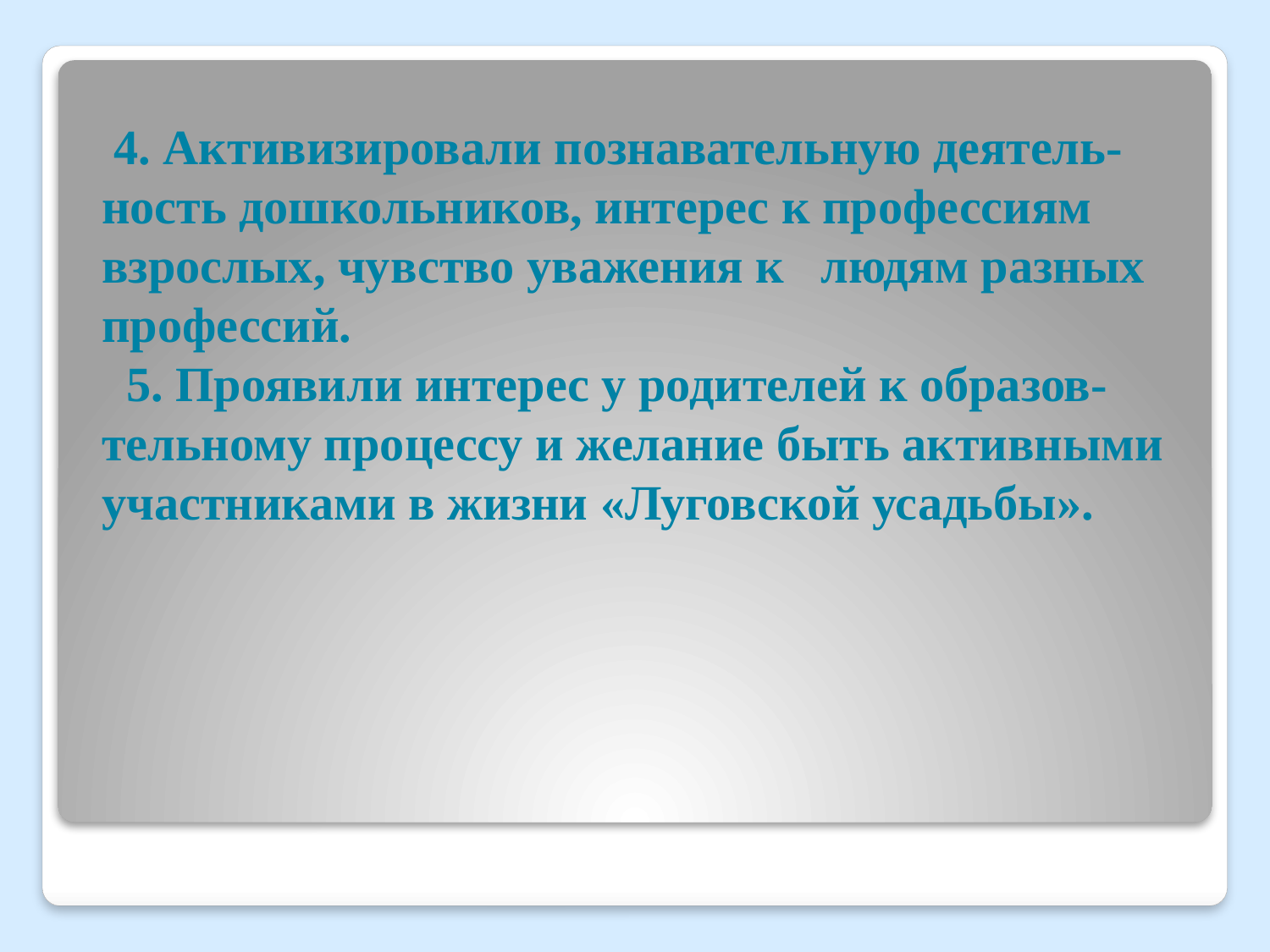

4. Активизировали познавательную деятель-ность дошкольников, интерес к профессиям взрослых, чувство уважения к   людям разных профессий.
  5. Проявили интерес у родителей к образов-тельному процессу и желание быть активными участниками в жизни «Луговской усадьбы».